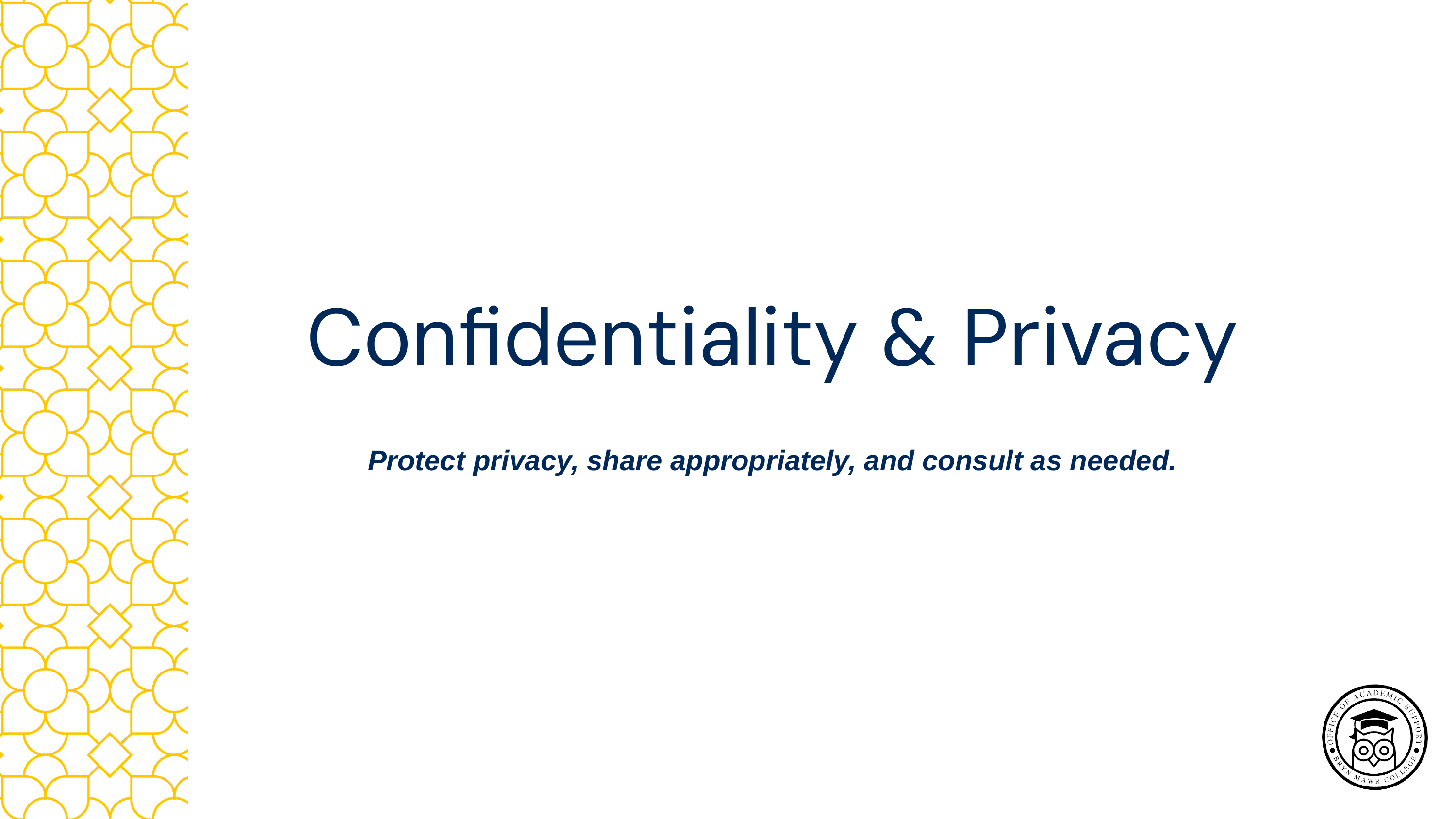

Confidentiality & Privacy
Protect privacy, share appropriately, and consult as needed.